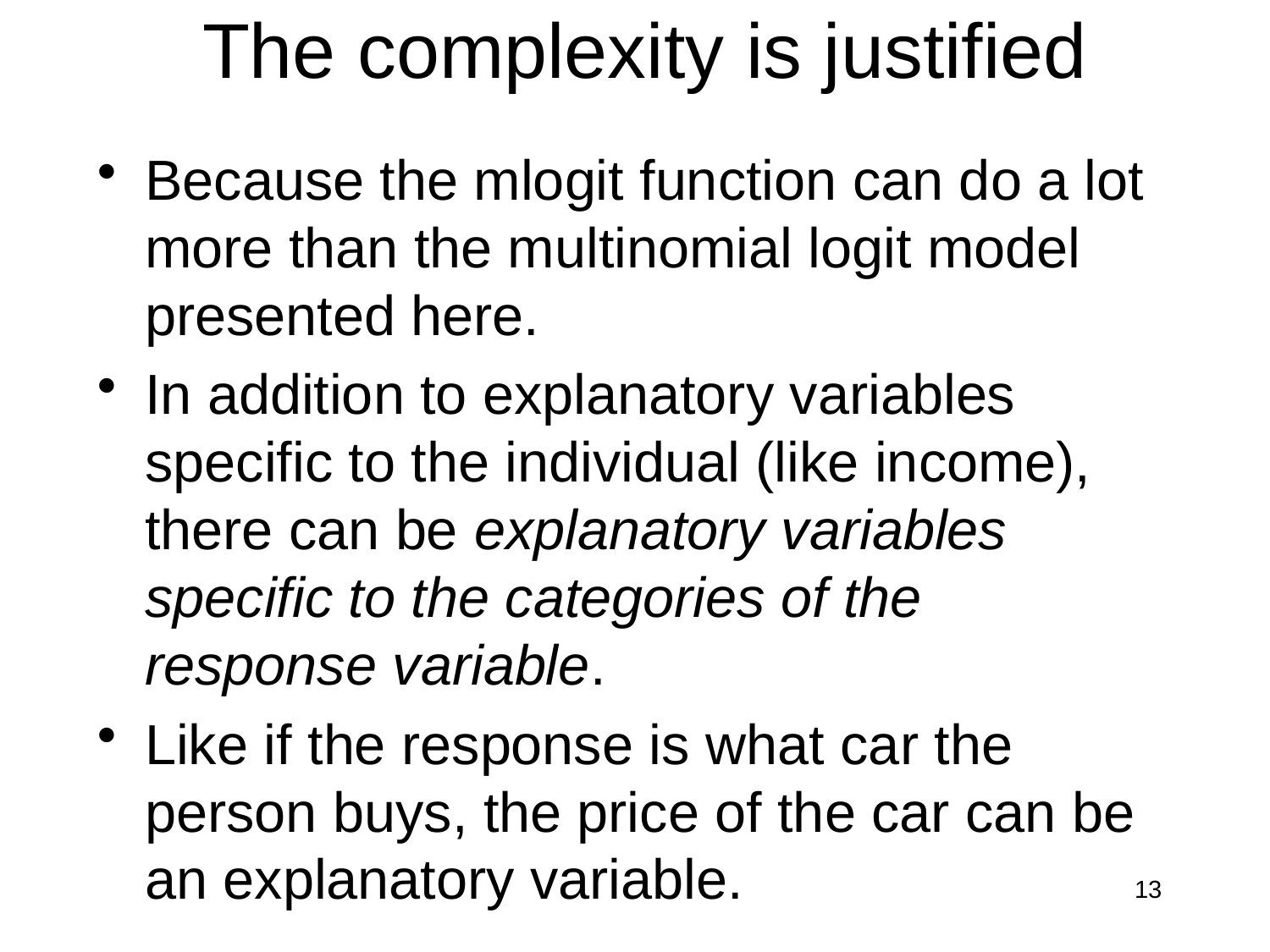

# The complexity is justified
Because the mlogit function can do a lot more than the multinomial logit model presented here.
In addition to explanatory variables specific to the individual (like income), there can be explanatory variables specific to the categories of the response variable.
Like if the response is what car the person buys, the price of the car can be an explanatory variable.
13